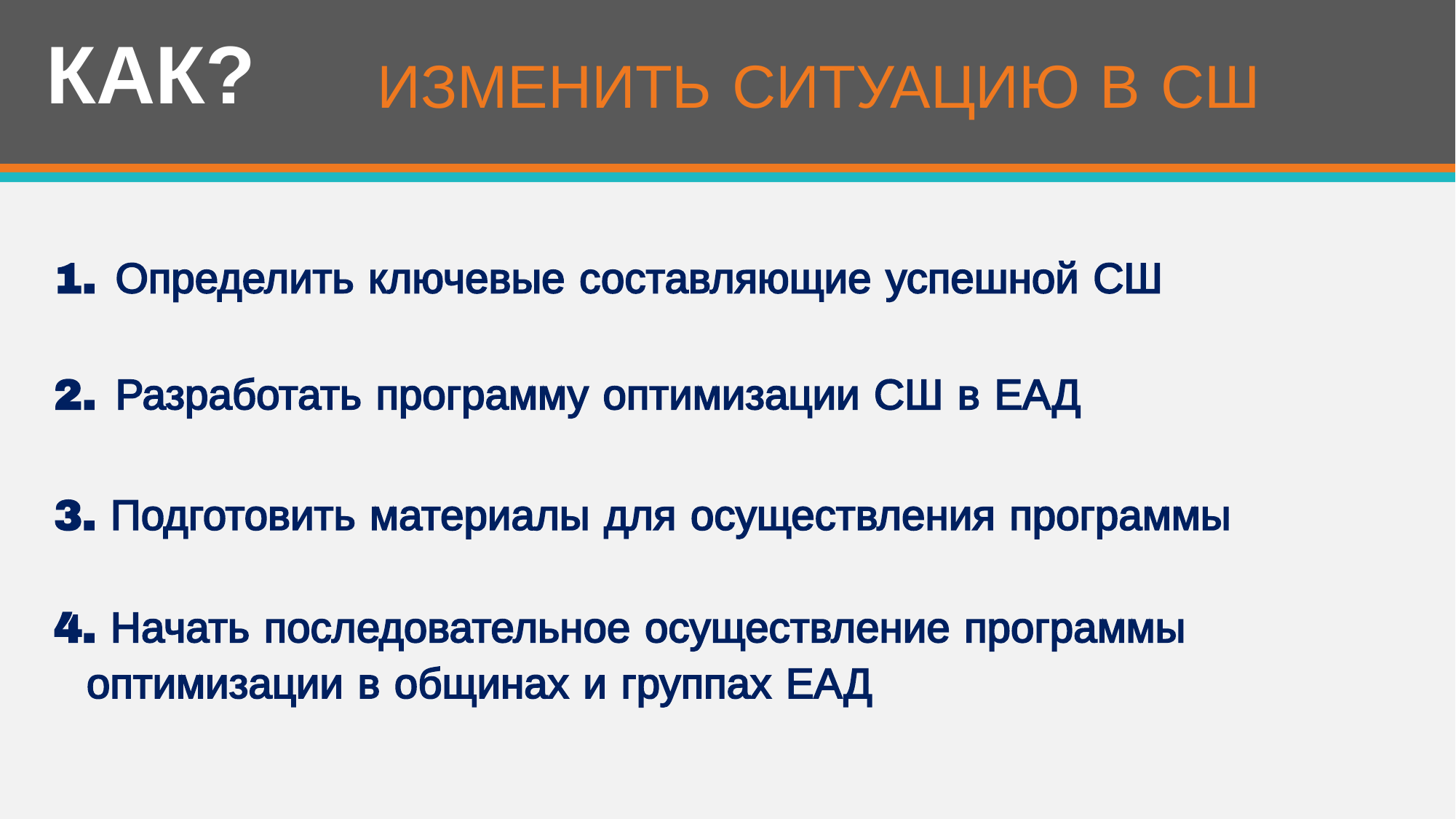

КАК?
# ИЗМЕНИТЬ СИТУАЦИЮ В СШ
Определить ключевые составляющие успешной СШ

Разработать программу оптимизации СШ в ЕАД

3. Подготовить материалы для осуществления программы

4. Начать последовательное осуществление программы оптимизации в общинах и группах ЕАД